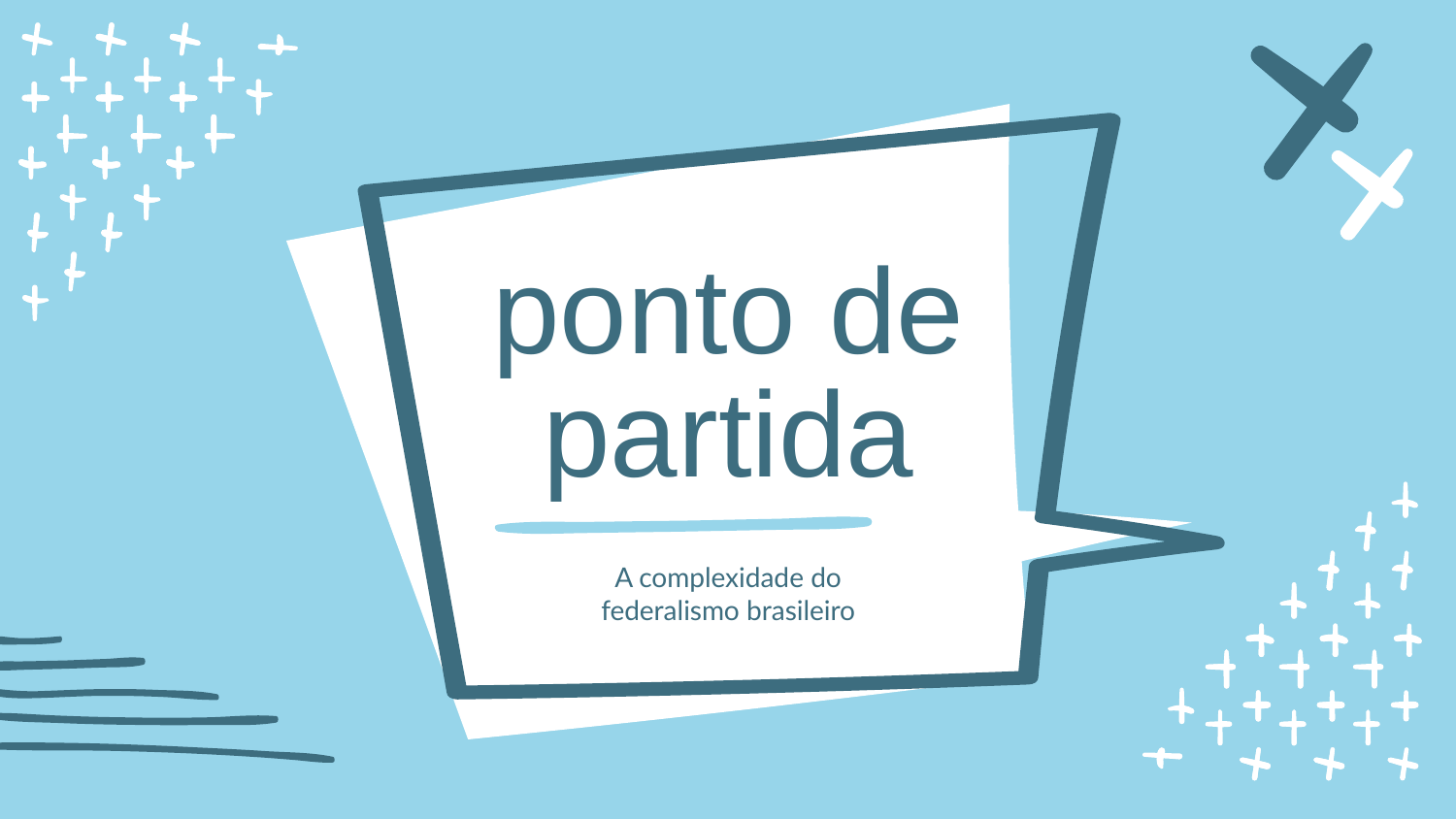

# ponto de partida
A complexidade do federalismo brasileiro